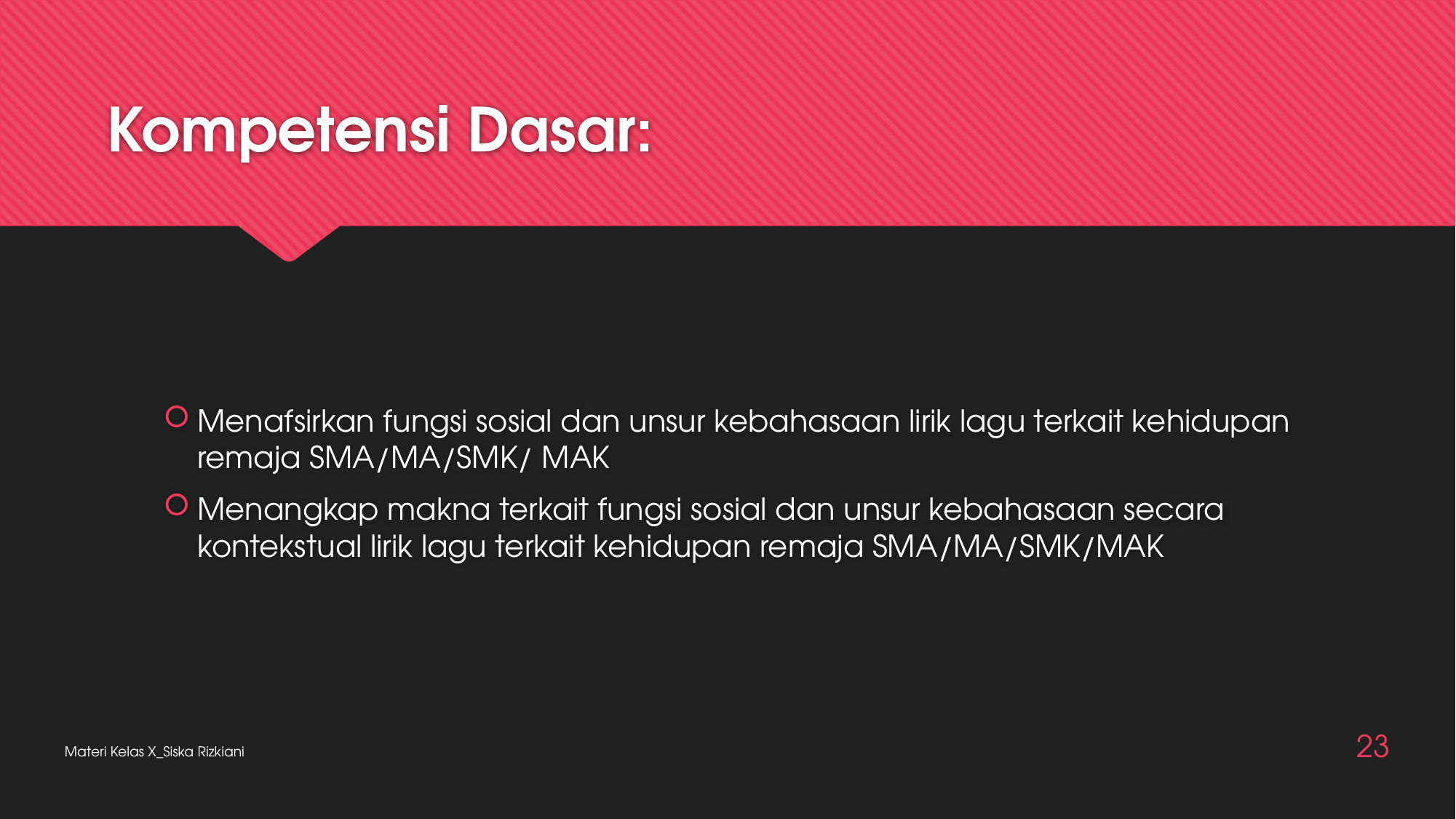

# Kompetensi Dasar:
Menafsirkan fungsi sosial dan unsur kebahasaan lirik lagu terkait kehidupan remaja SMA/MA/SMK/ MAK
Menangkap makna terkait fungsi sosial dan unsur kebahasaan secara kontekstual lirik lagu terkait kehidupan remaja SMA/MA/SMK/MAK
23
Materi Kelas X_Siska Rizkiani